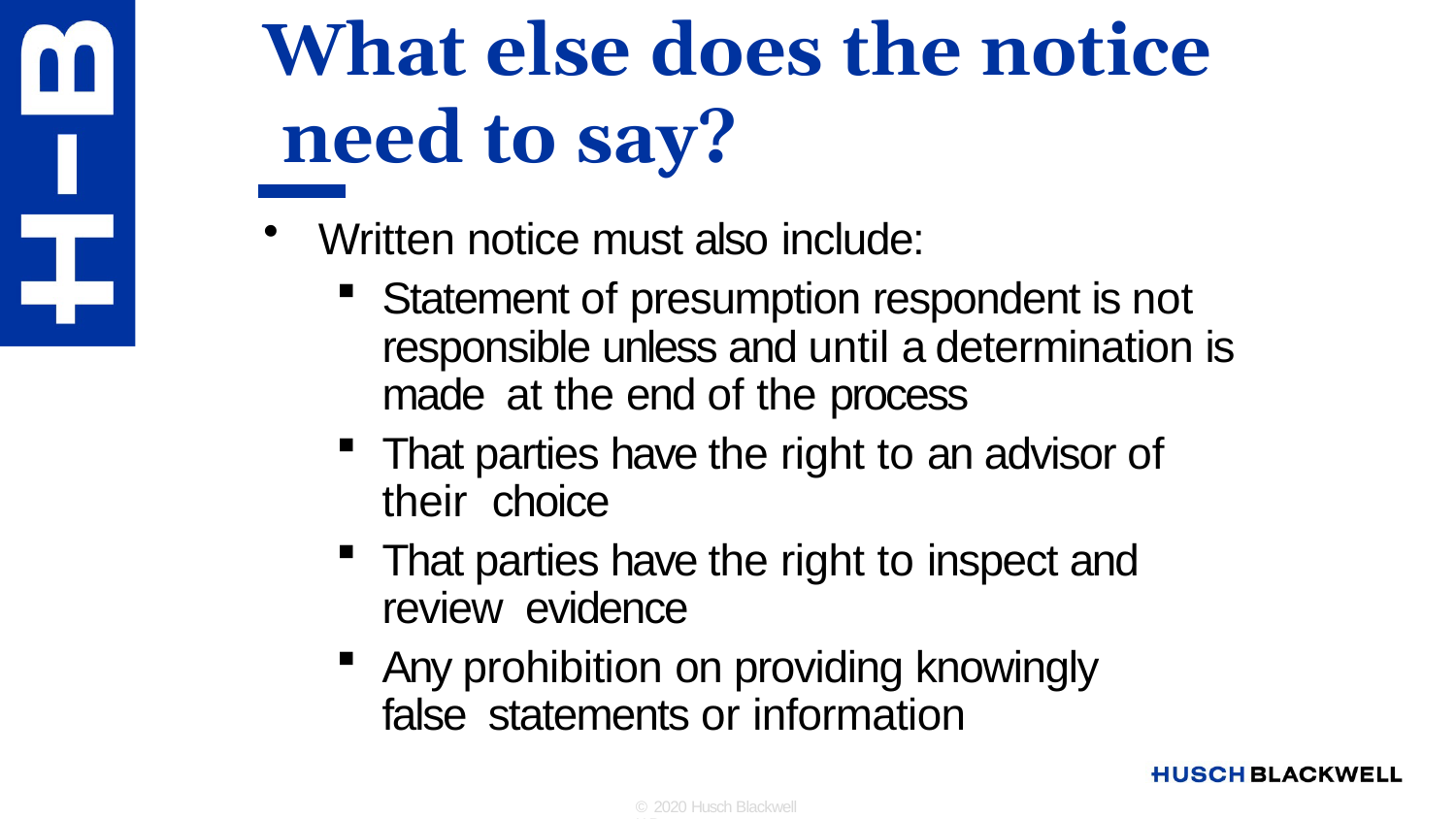

# What else does the notice  need to say?

Written notice must also include:
Statement of presumption respondent is not  responsible unless and until a determination is made  at the end of the process
That parties have the right to an advisor of their  choice
That parties have the right to inspect and review  evidence
Any prohibition on providing knowingly false  statements or information

© 2020 Husch Blackwell LLP